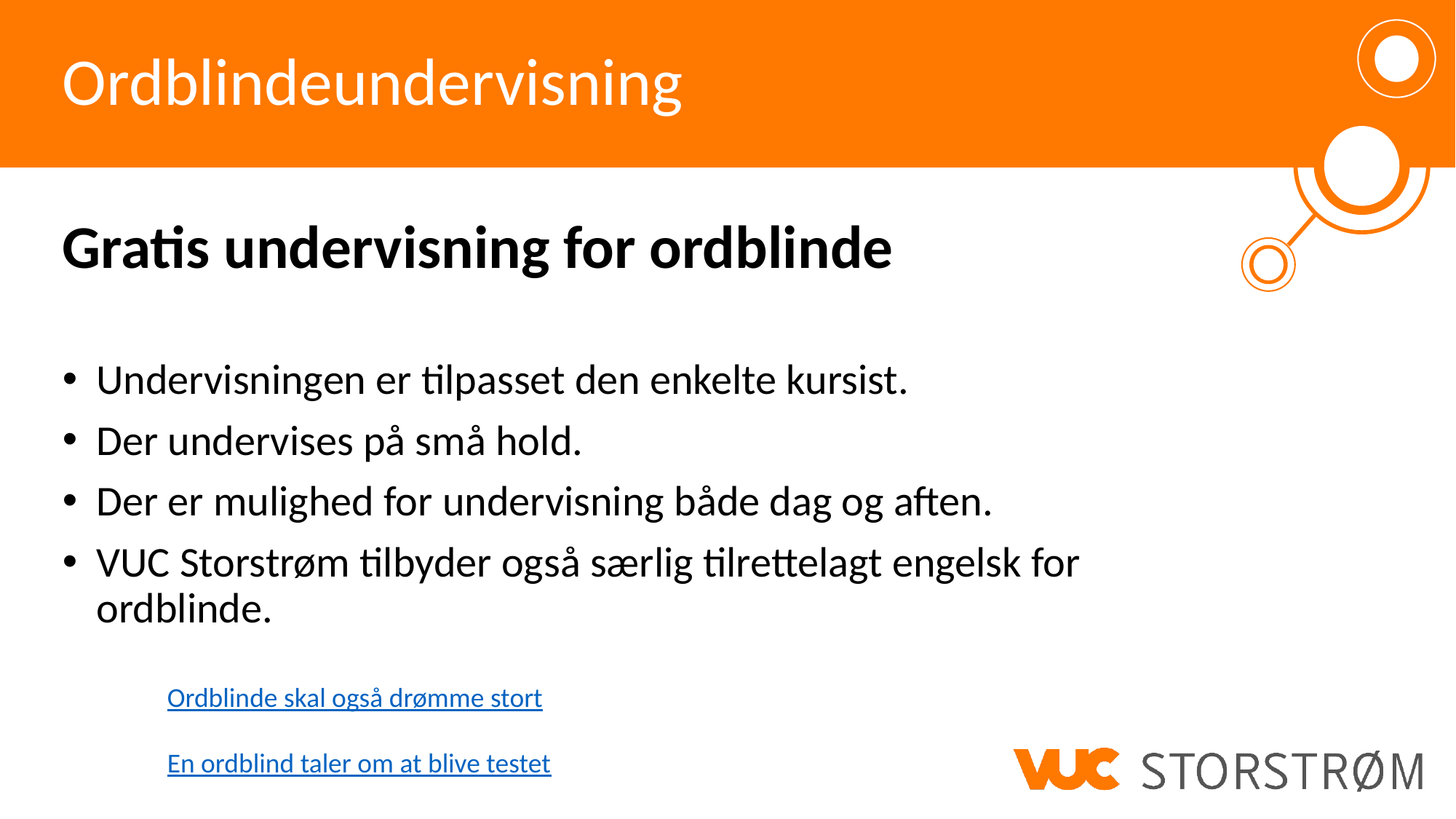

# Ordblindeundervisning
Gratis undervisning for ordblinde

Undervisningen er tilpasset den enkelte kursist.
Der undervises på små hold.
Der er mulighed for undervisning både dag og aften.
VUC Storstrøm tilbyder også særlig tilrettelagt engelsk for ordblinde.
Ordblinde skal også drømme stort

En ordblind taler om at blive testet